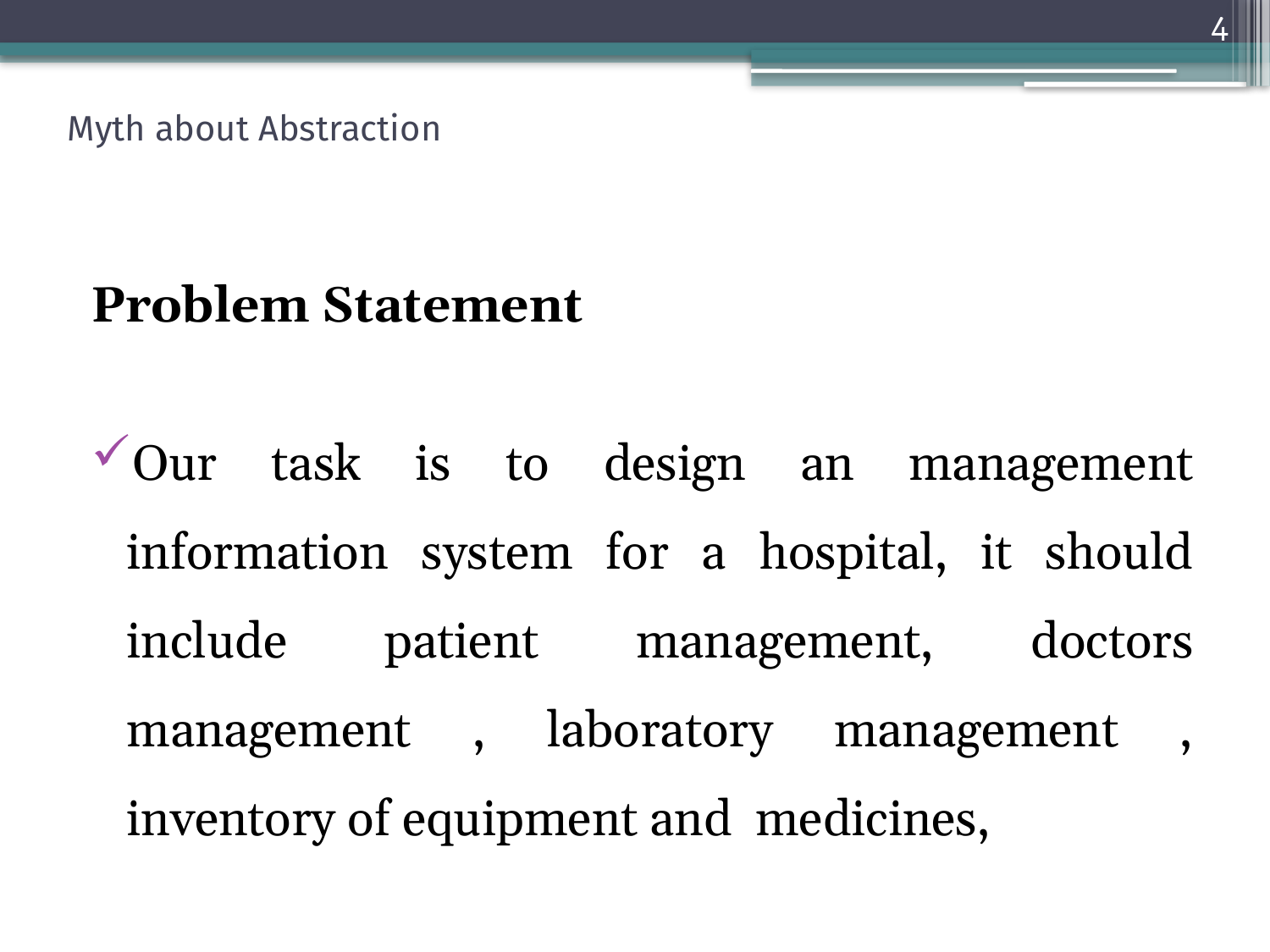

4
# Myth about Abstraction
Problem Statement

Our task is to design an management information system for a hospital, it should include patient management, doctors management , laboratory management , inventory of equipment and  medicines,